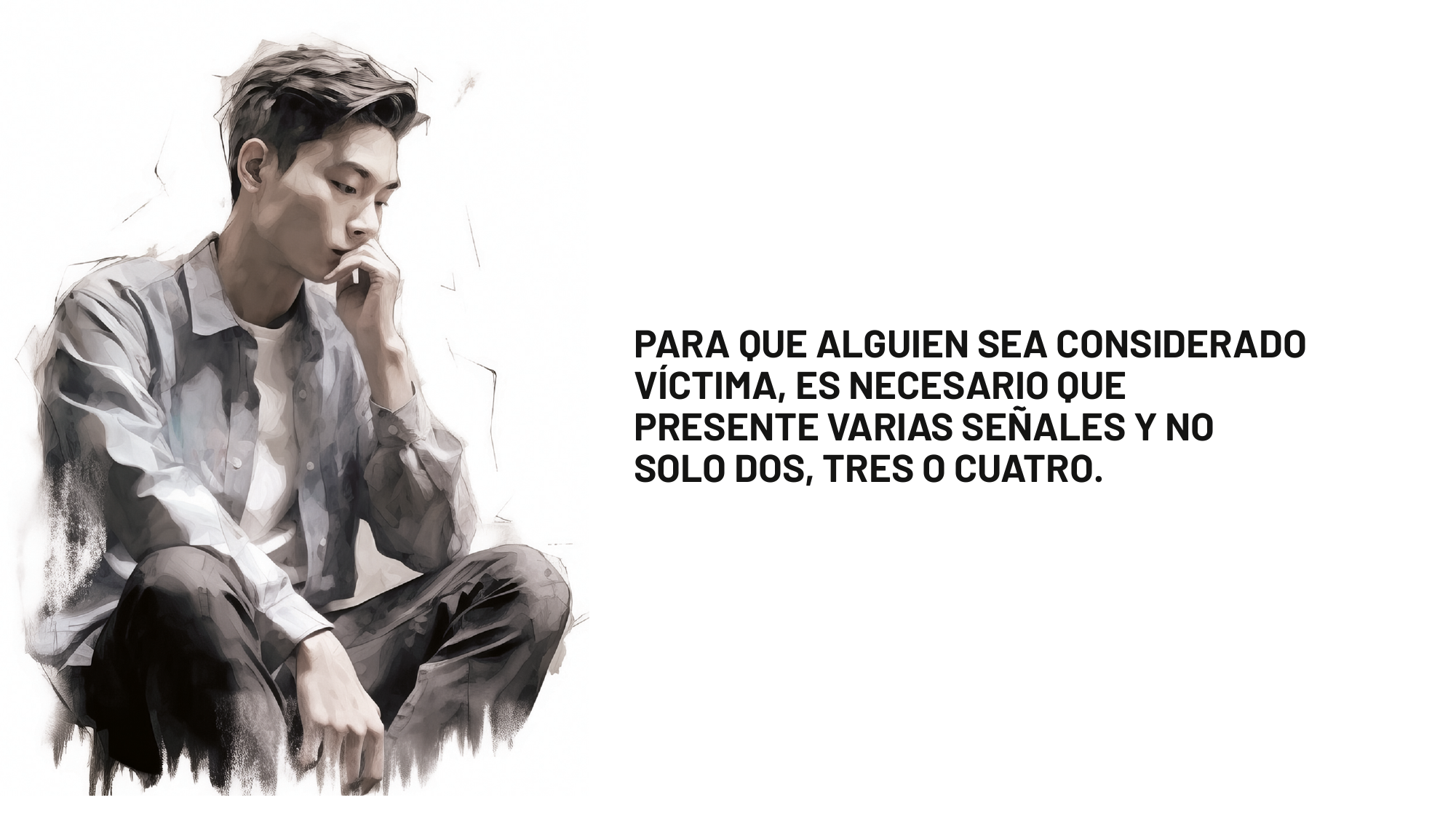

Para QUE alguien sea considerado víctima, ES necesario que presente varias señales y no solo dos, tres o cuatro.